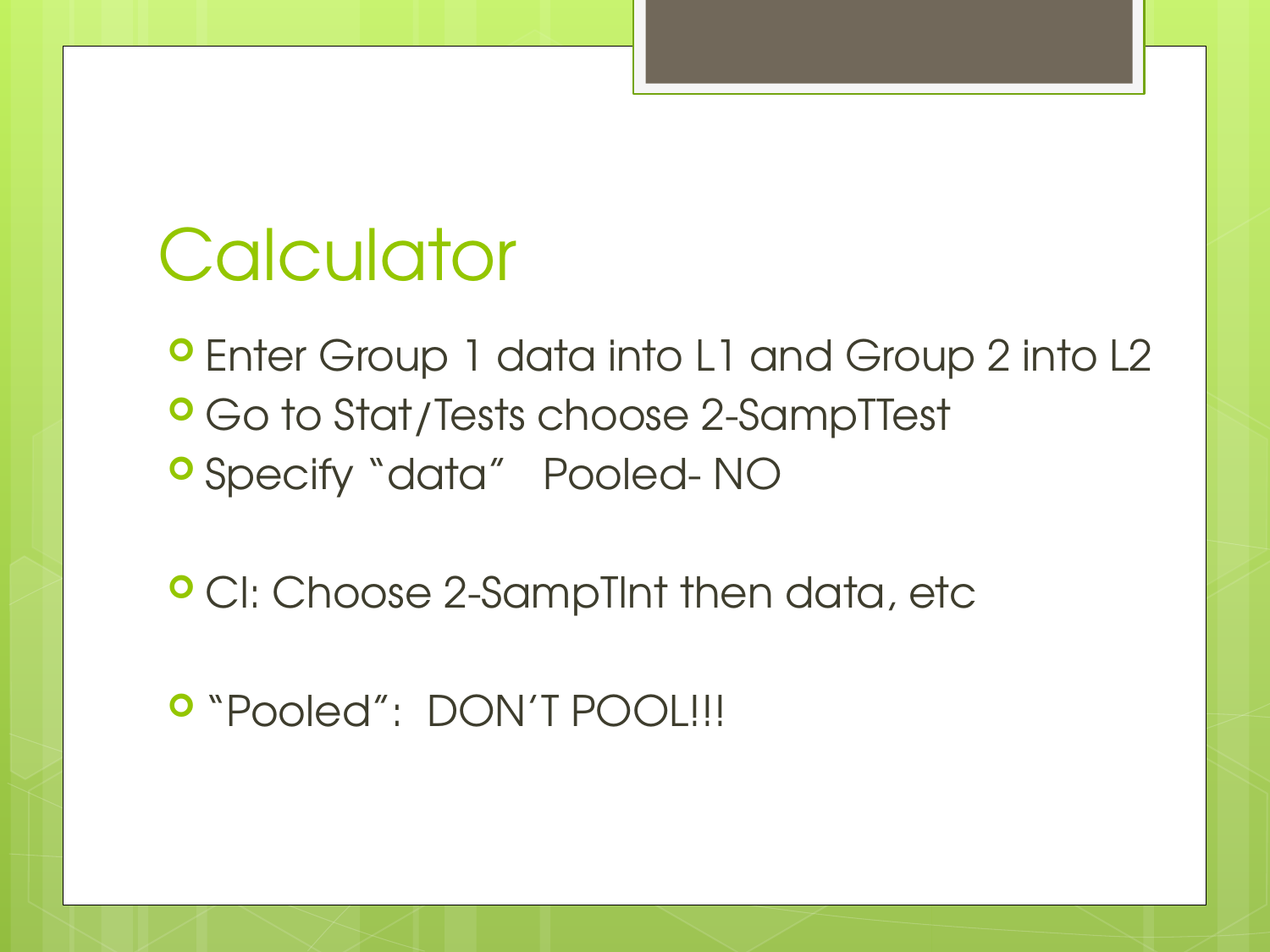

# Calculator
Enter Group 1 data into L1 and Group 2 into L2
Go to Stat/Tests choose 2-SampTTest
Specify “data”   Pooled- NO

CI: Choose 2-SampTInt then data, etc

“Pooled”:  DON’T POOL!!!